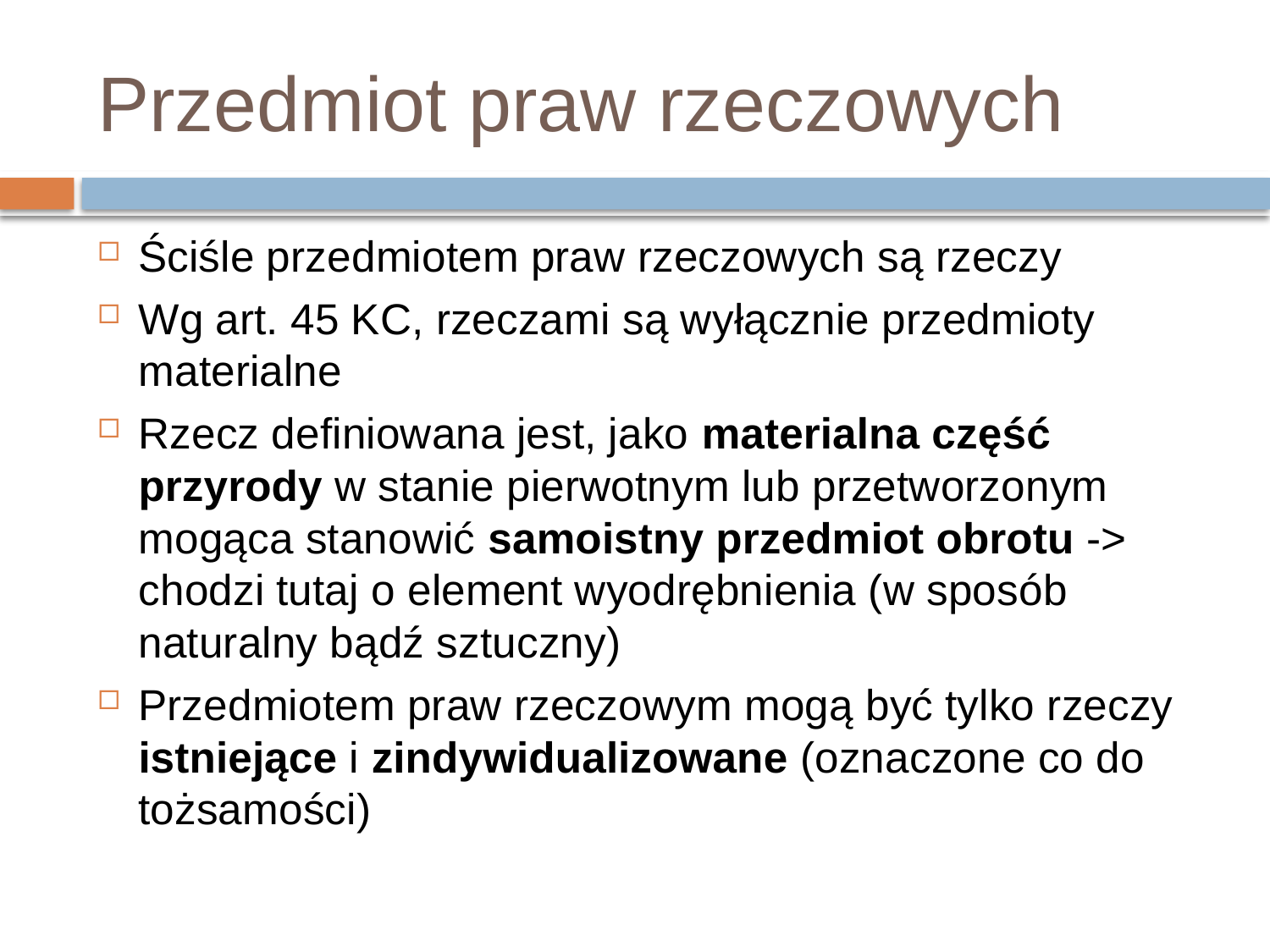

# Przedmiot praw rzeczowych
Ściśle przedmiotem praw rzeczowych są rzeczy
Wg art. 45 KC, rzeczami są wyłącznie przedmioty materialne
Rzecz definiowana jest, jako materialna część przyrody w stanie pierwotnym lub przetworzonym mogąca stanowić samoistny przedmiot obrotu -> chodzi tutaj o element wyodrębnienia (w sposób naturalny bądź sztuczny)
Przedmiotem praw rzeczowym mogą być tylko rzeczy istniejące i zindywidualizowane (oznaczone co do tożsamości)